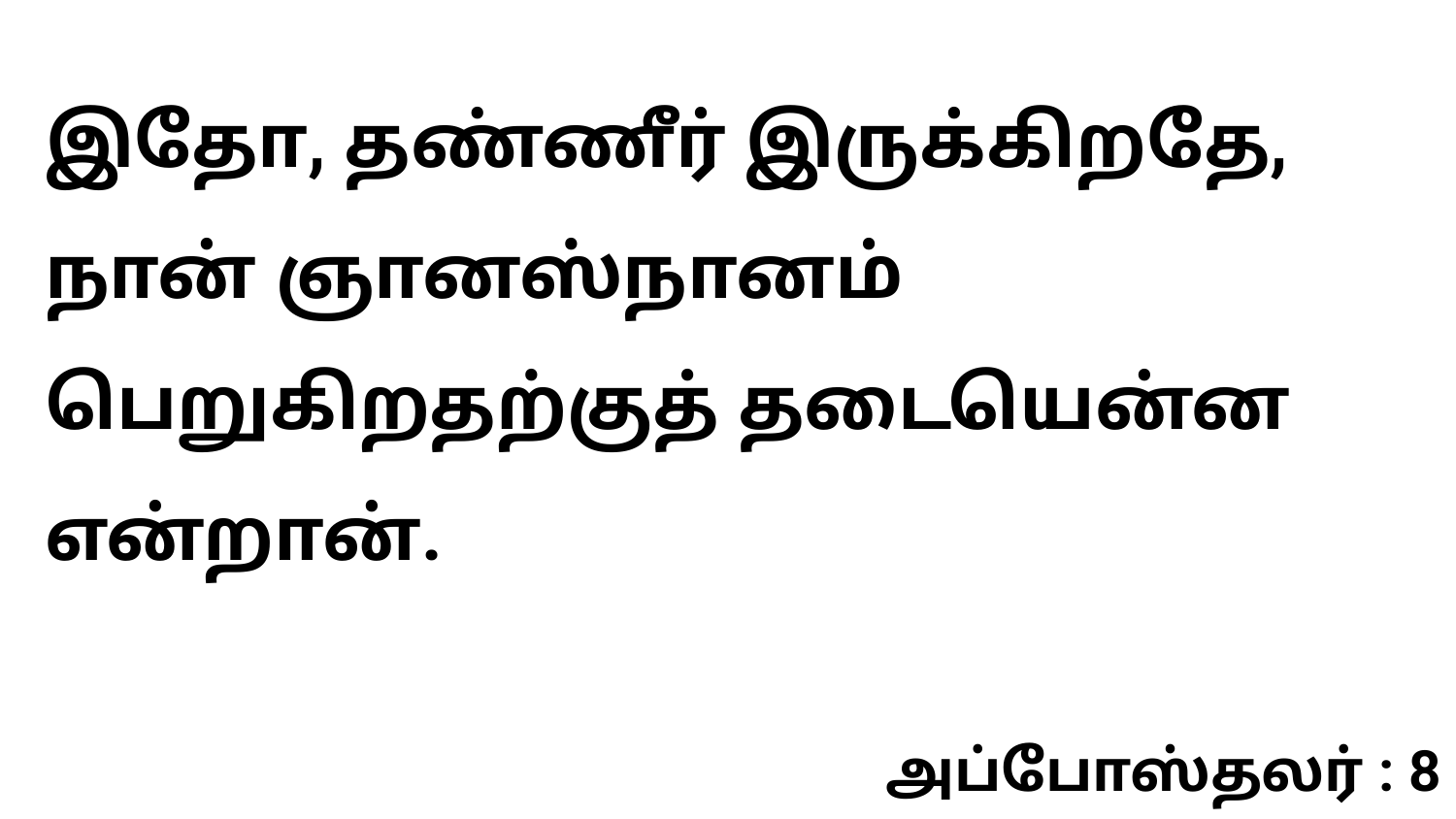

இதோ, தண்ணீர் இருக்கிறதே, நான் ஞானஸ்நானம் பெறுகிறதற்குத் தடையென்ன என்றான்.
அப்போஸ்தலர் : 8